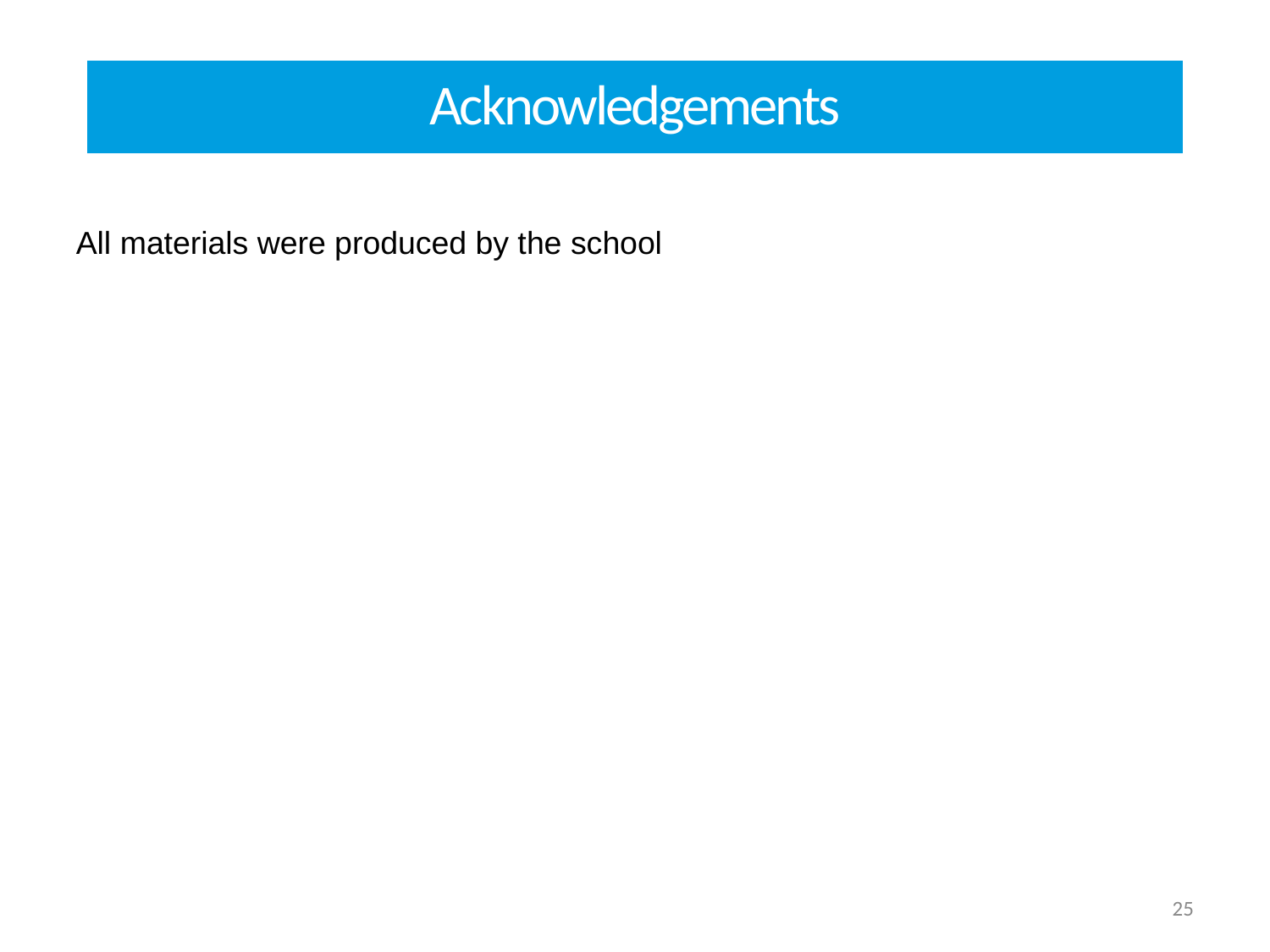

#
Acknowledgements
All materials were produced by the school
25